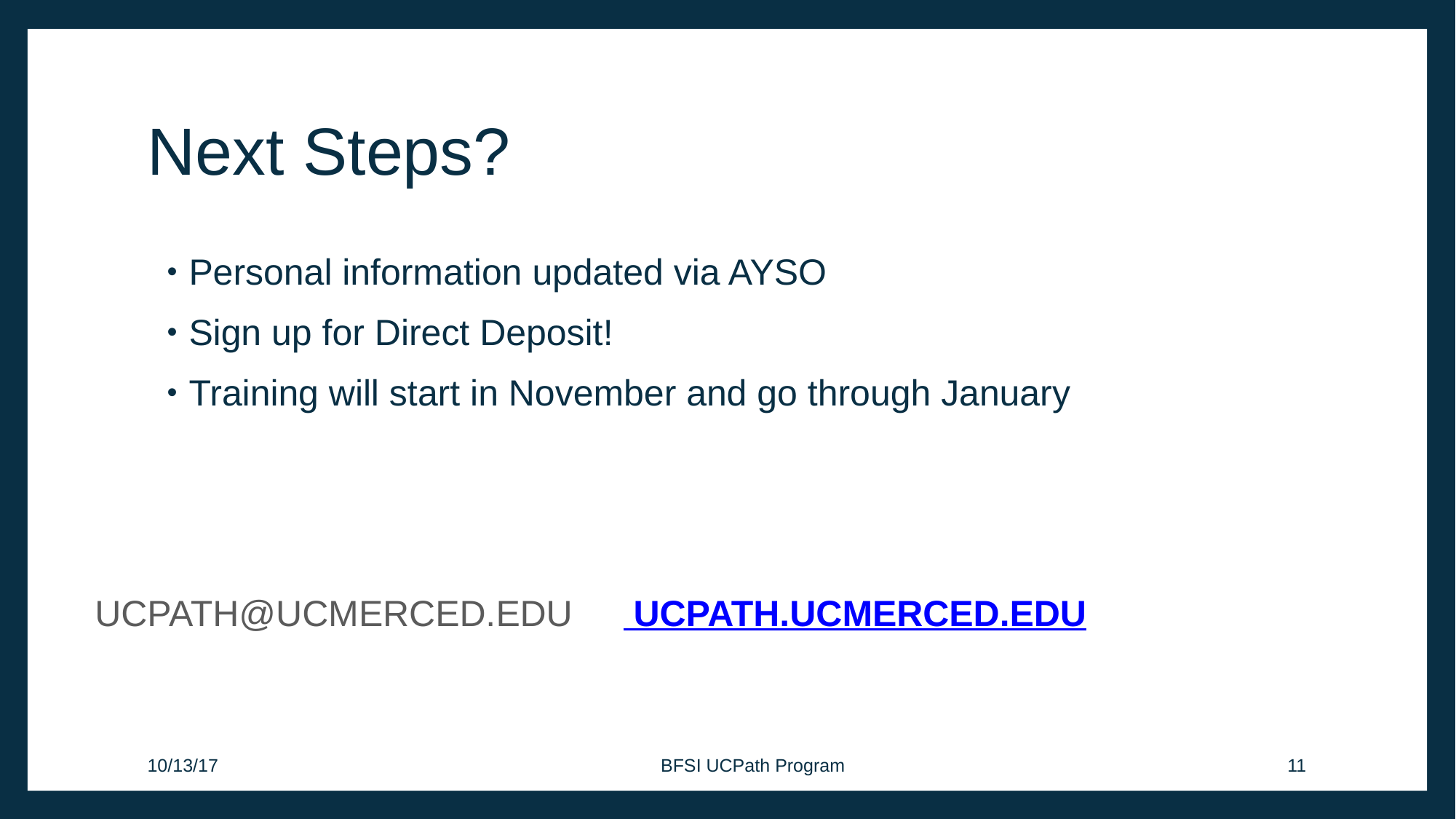

# Next Steps?
Personal information updated via AYSO
Sign up for Direct Deposit!
Training will start in November and go through January

UCPATH@UCMERCED.EDU      UCPATH.UCMERCED.EDU
10/13/17
BFSI UCPath Program
11